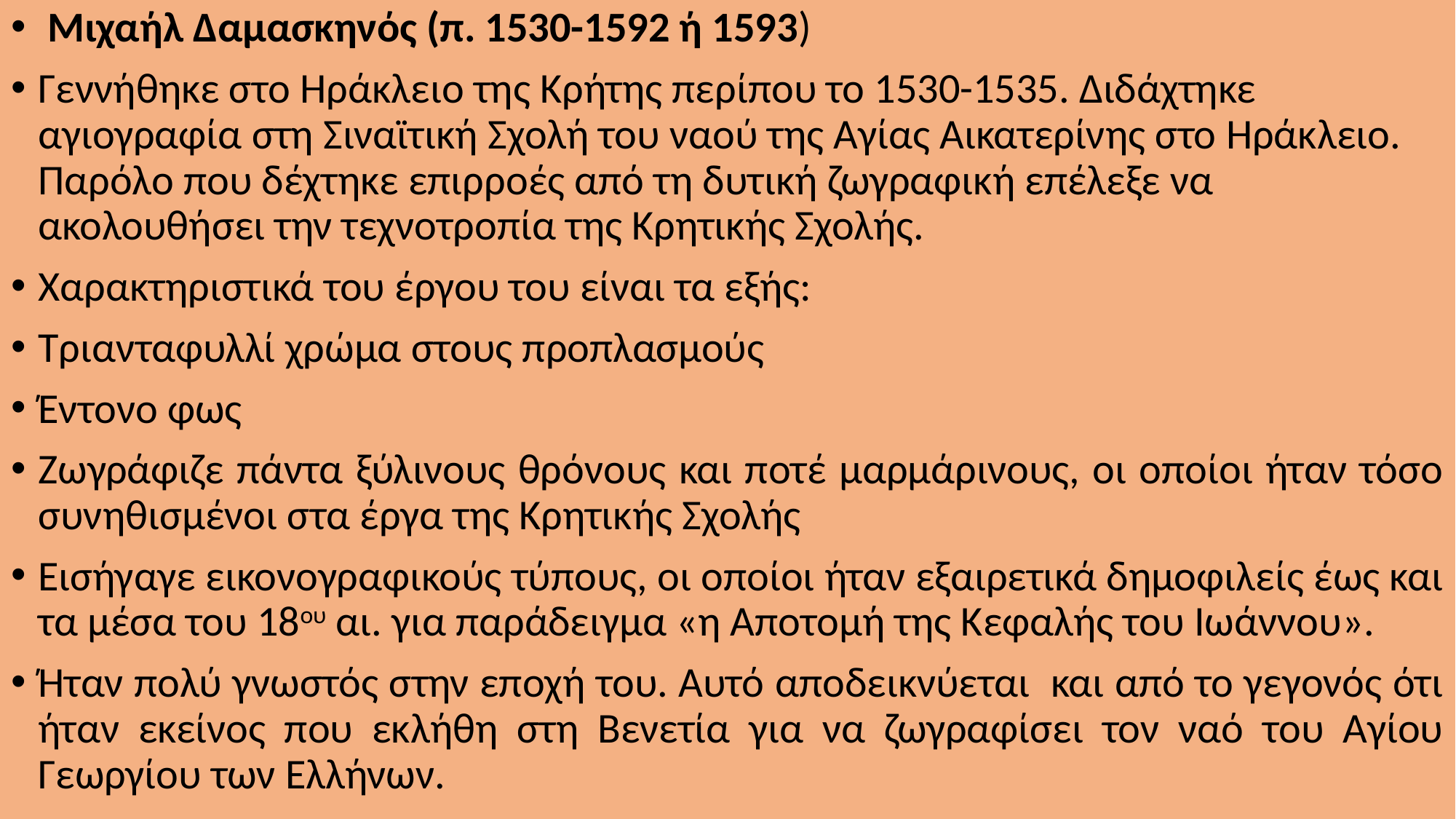

Μιχαήλ Δαμασκηνός (π. 1530-1592 ή 1593)
Γεννήθηκε στο Ηράκλειο της Κρήτης περίπου το 1530-1535. Διδάχτηκε αγιογραφία στη Σιναϊτική Σχολή του ναού της Αγίας Αικατερίνης στο Ηράκλειο. Παρόλο που δέχτηκε επιρροές από τη δυτική ζωγραφική επέλεξε να ακολουθήσει την τεχνοτροπία της Κρητικής Σχολής.
Χαρακτηριστικά του έργου του είναι τα εξής:
Τριανταφυλλί χρώμα στους προπλασμούς
Έντονο φως
Ζωγράφιζε πάντα ξύλινους θρόνους και ποτέ μαρμάρινους, οι οποίοι ήταν τόσο συνηθισμένοι στα έργα της Κρητικής Σχολής
Εισήγαγε εικονογραφικούς τύπους, οι οποίοι ήταν εξαιρετικά δημοφιλείς έως και τα μέσα του 18ου αι. για παράδειγμα «η Αποτομή της Κεφαλής του Ιωάννου».
Ήταν πολύ γνωστός στην εποχή του. Αυτό αποδεικνύεται  και από το γεγονός ότι ήταν εκείνος που εκλήθη στη Βενετία για να ζωγραφίσει τον ναό του Αγίου Γεωργίου των Ελλήνων.